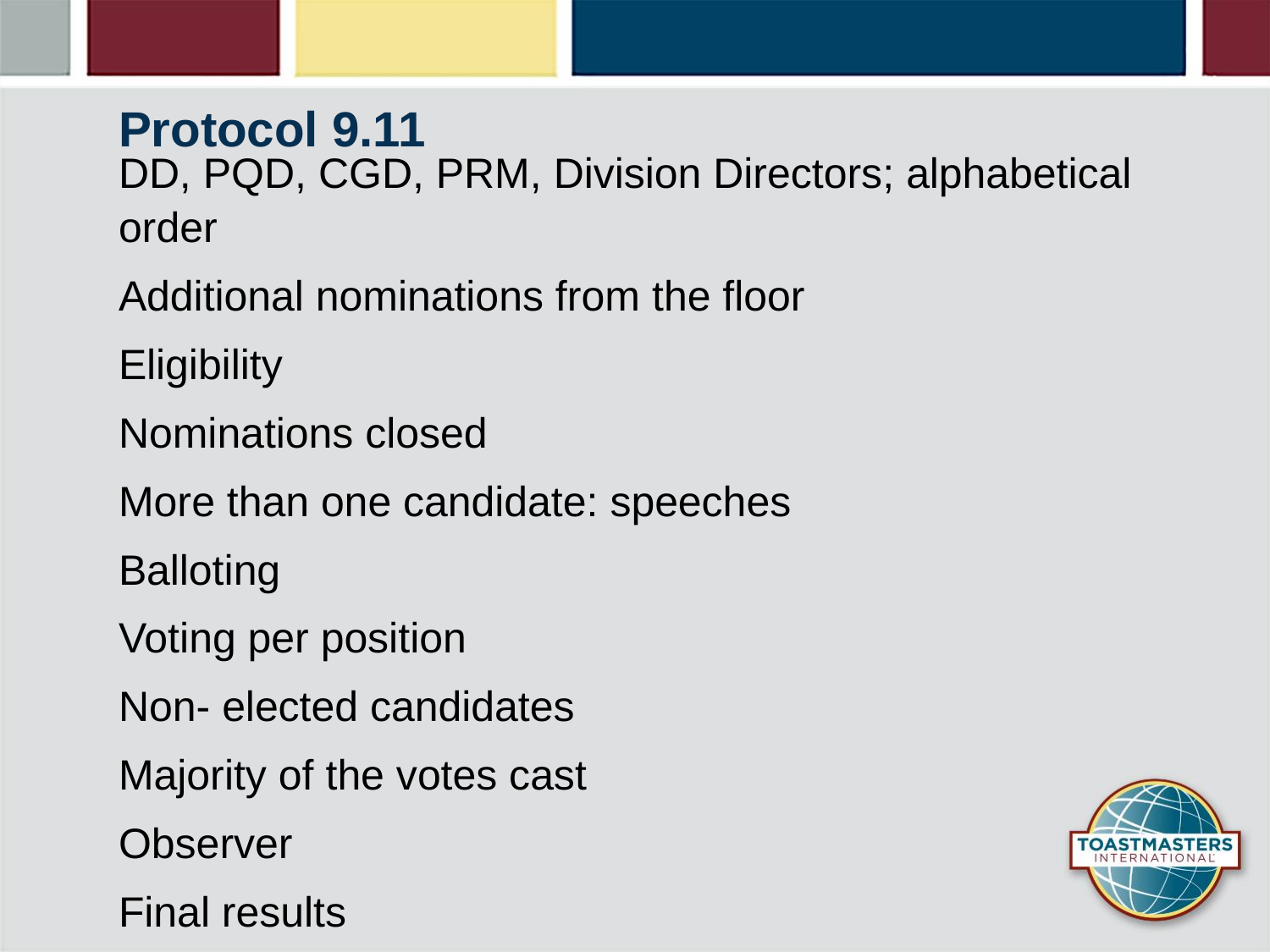

# Protocol 9.11
DD, PQD, CGD, PRM, Division Directors; alphabetical order
Additional nominations from the floor
Eligibility
Nominations closed
More than one candidate: speeches
Balloting
Voting per position
Non- elected candidates
Majority of the votes cast
Observer
Final results